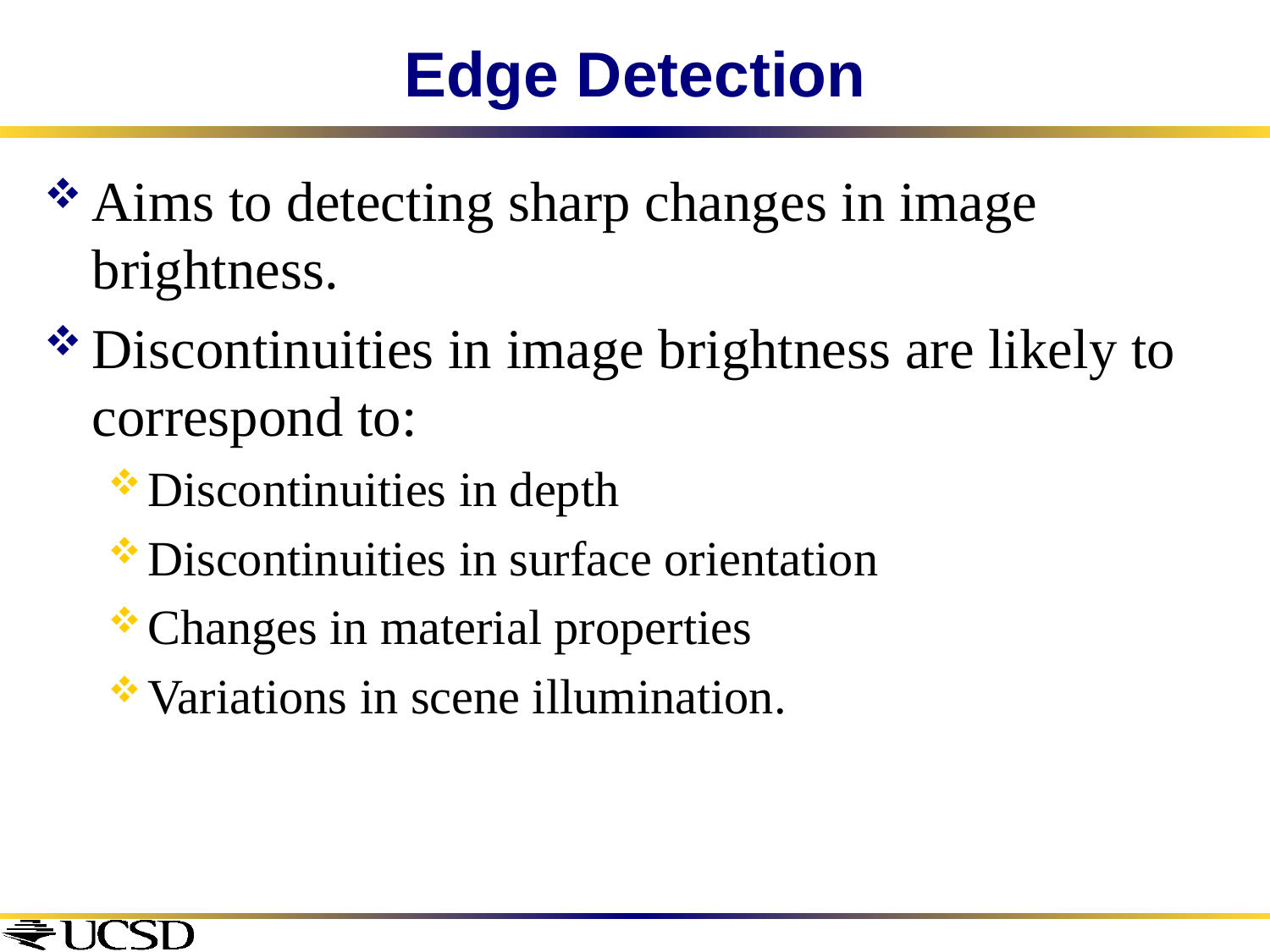

# Edge Detection
Aims to detecting sharp changes in image brightness.
Discontinuities in image brightness are likely to correspond to:
Discontinuities in depth
Discontinuities in surface orientation
Changes in material properties
Variations in scene illumination.